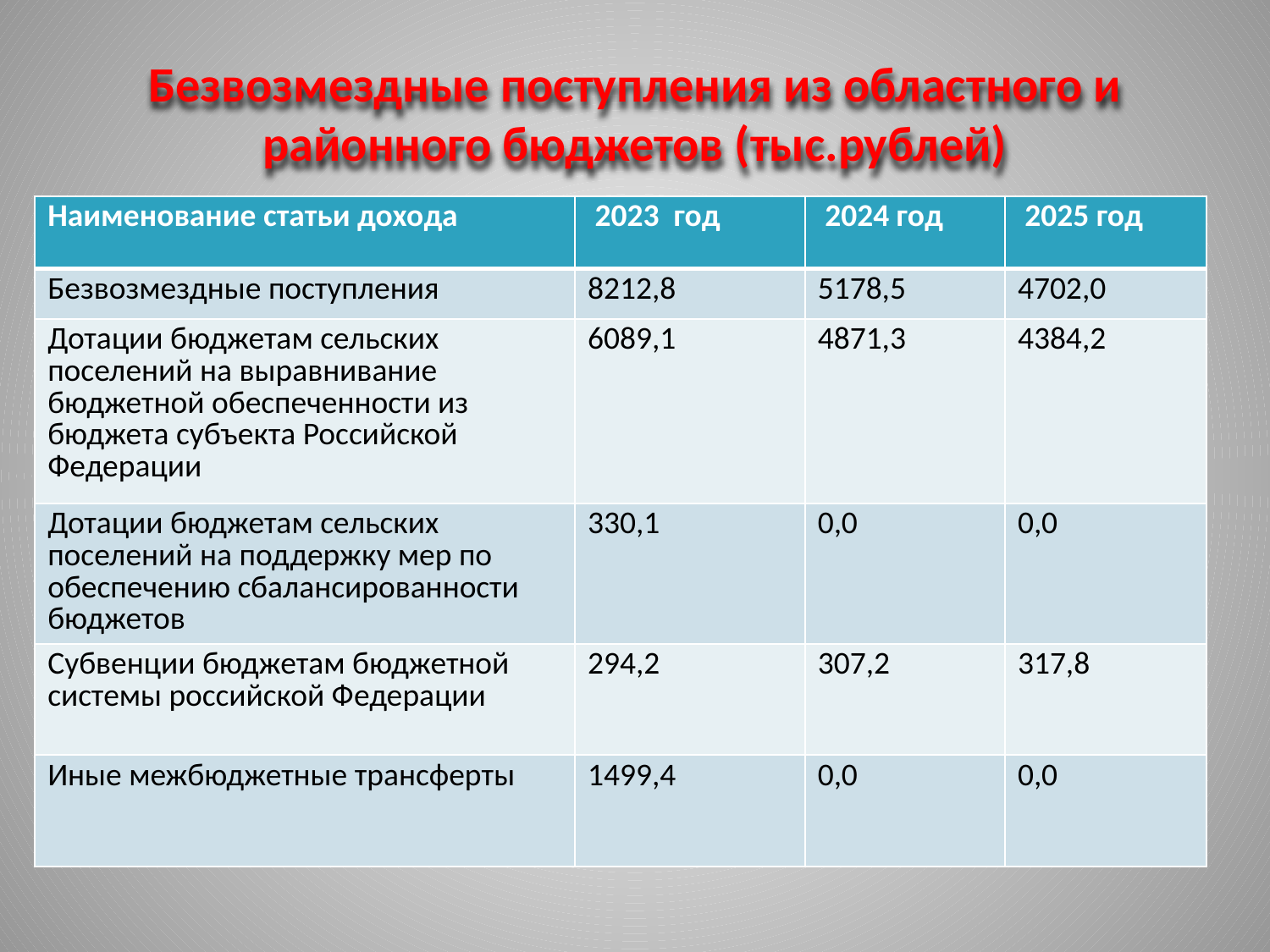

# Безвозмездные поступления из областного и районного бюджетов (тыс.рублей)
| Наименование статьи дохода | 2023 год | 2024 год | 2025 год |
| --- | --- | --- | --- |
| Безвозмездные поступления | 8212,8 | 5178,5 | 4702,0 |
| Дотации бюджетам сельских поселений на выравнивание бюджетной обеспеченности из бюджета субъекта Российской Федерации | 6089,1 | 4871,3 | 4384,2 |
| Дотации бюджетам сельских поселений на поддержку мер по обеспечению сбалансированности бюджетов | 330,1 | 0,0 | 0,0 |
| Субвенции бюджетам бюджетной системы российской Федерации | 294,2 | 307,2 | 317,8 |
| Иные межбюджетные трансферты | 1499,4 | 0,0 | 0,0 |